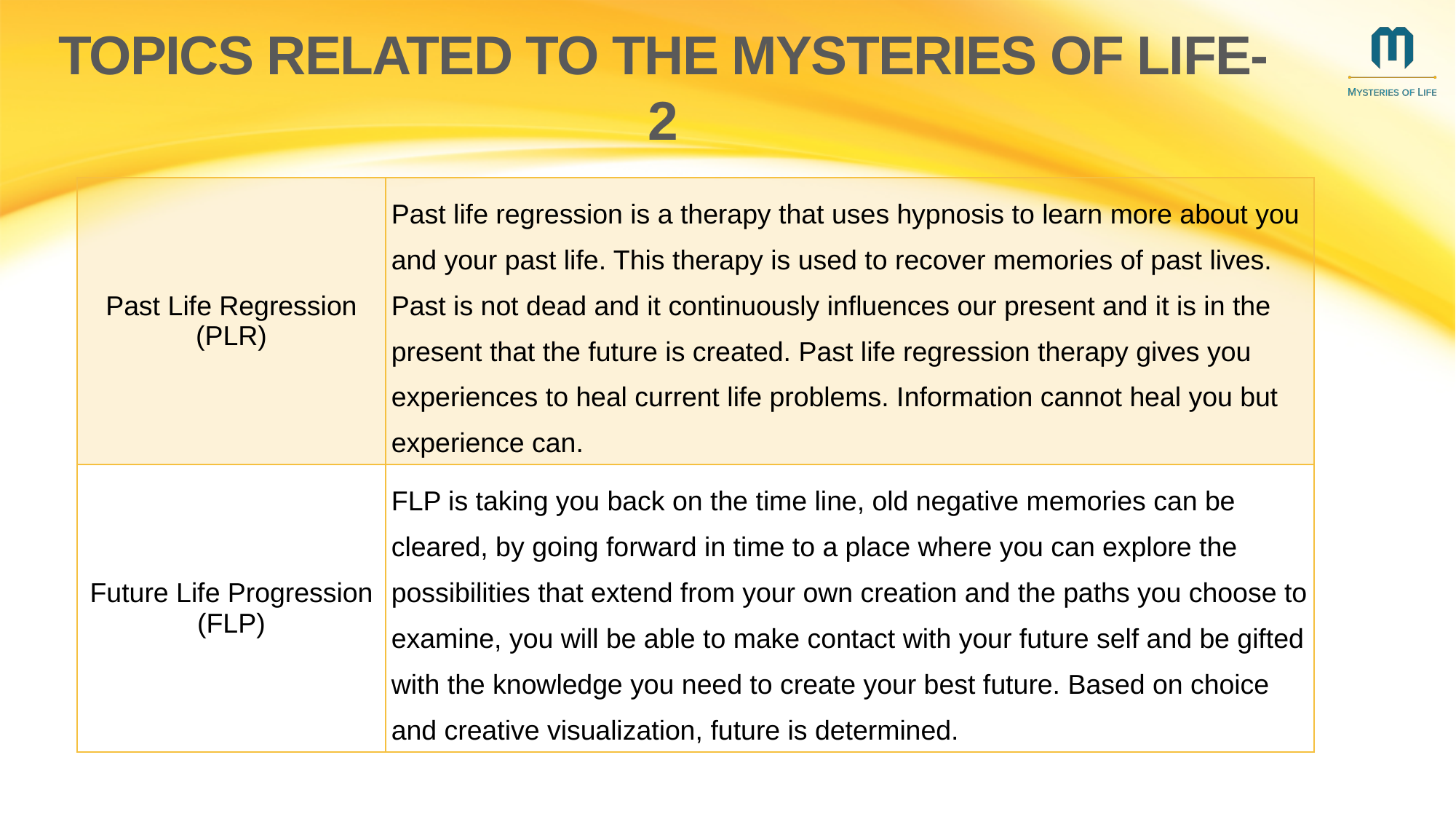

# topics related to the mysteries of life-2
| Past Life Regression (PLR) | Past life regression is a therapy that uses hypnosis to learn more about you and your past life. This therapy is used to recover memories of past lives. Past is not dead and it continuously influences our present and it is in the present that the future is created. Past life regression therapy gives you experiences to heal current life problems. Information cannot heal you but experience can. |
| --- | --- |
| Future Life Progression (FLP) | FLP is taking you back on the time line, old negative memories can be cleared, by going forward in time to a place where you can explore the possibilities that extend from your own creation and the paths you choose to examine, you will be able to make contact with your future self and be gifted with the knowledge you need to create your best future. Based on choice and creative visualization, future is determined. |